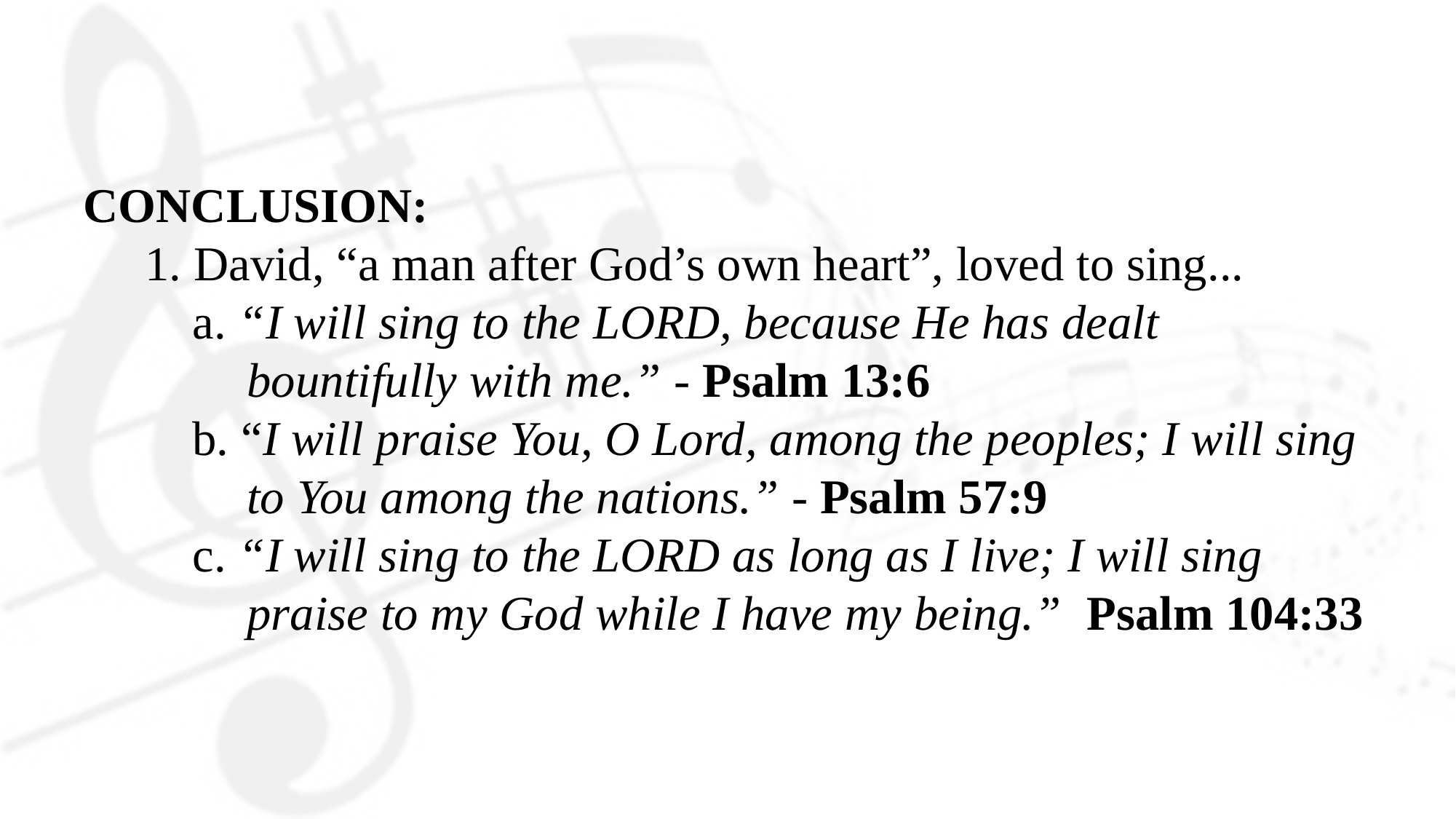

CONCLUSION:
 1. David, “a man after God’s own heart”, loved to sing...
a. “I will sing to the LORD, because He has dealt bountifully with me.” - Psalm 13:6
b. “I will praise You, O Lord, among the peoples; I will sing to You among the nations.” - Psalm 57:9
c. “I will sing to the LORD as long as I live; I will sing praise to my God while I have my being.”  Psalm 104:33